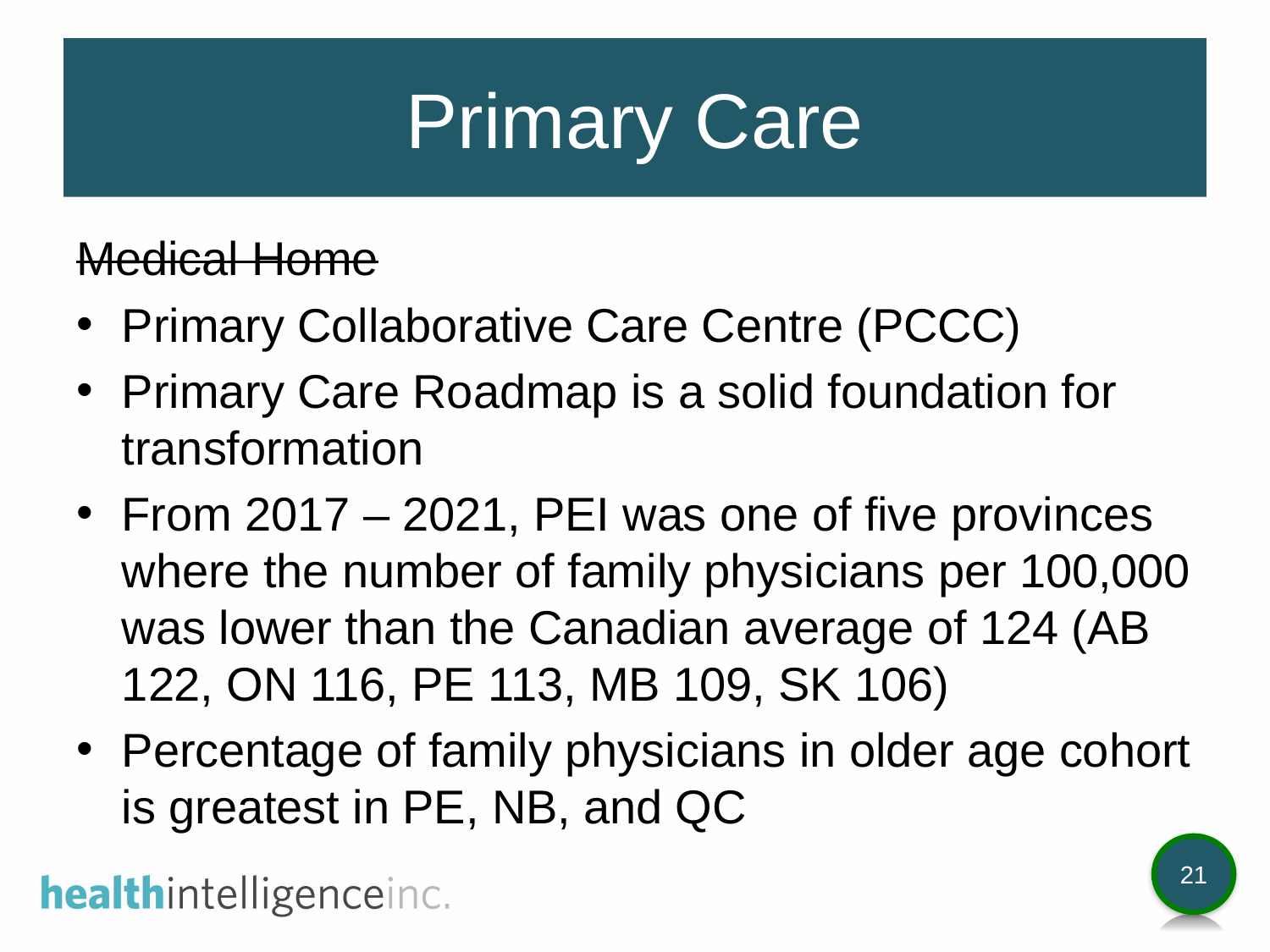

# Primary Care
Medical Home
Primary Collaborative Care Centre (PCCC)
Primary Care Roadmap is a solid foundation for transformation
From 2017 – 2021, PEI was one of five provinces where the number of family physicians per 100,000 was lower than the Canadian average of 124 (AB 122, ON 116, PE 113, MB 109, SK 106)
Percentage of family physicians in older age cohort is greatest in PE, NB, and QC
21